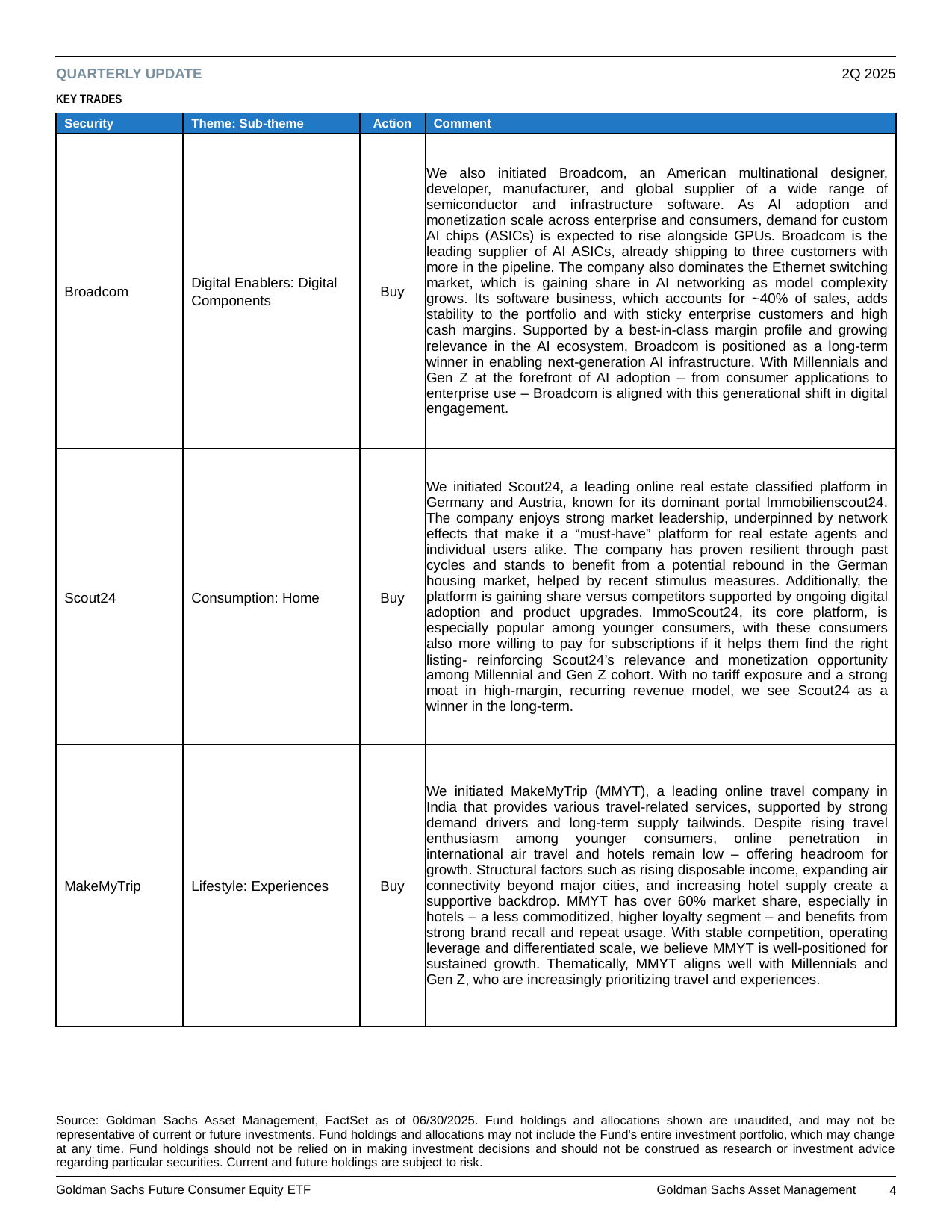

Key trades

| Security | Theme: Sub-theme | Action | Comment |
| --- | --- | --- | --- |
| Broadcom | Digital Enablers: Digital Components | Buy | We also initiated Broadcom, an American multinational designer, developer, manufacturer, and global supplier of a wide range of semiconductor and infrastructure software. As AI adoption and monetization scale across enterprise and consumers, demand for custom AI chips (ASICs) is expected to rise alongside GPUs. Broadcom is the leading supplier of AI ASICs, already shipping to three customers with more in the pipeline. The company also dominates the Ethernet switching market, which is gaining share in AI networking as model complexity grows. Its software business, which accounts for ~40% of sales, adds stability to the portfolio and with sticky enterprise customers and high cash margins. Supported by a best-in-class margin profile and growing relevance in the AI ecosystem, Broadcom is positioned as a long-term winner in enabling next-generation AI infrastructure. With Millennials and Gen Z at the forefront of AI adoption – from consumer applications to enterprise use – Broadcom is aligned with this generational shift in digital engagement. |
| Scout24 | Consumption: Home | Buy | We initiated Scout24, a leading online real estate classified platform in Germany and Austria, known for its dominant portal Immobilienscout24. The company enjoys strong market leadership, underpinned by network effects that make it a “must-have” platform for real estate agents and individual users alike. The company has proven resilient through past cycles and stands to benefit from a potential rebound in the German housing market, helped by recent stimulus measures. Additionally, the platform is gaining share versus competitors supported by ongoing digital adoption and product upgrades. ImmoScout24, its core platform, is especially popular among younger consumers, with these consumers also more willing to pay for subscriptions if it helps them find the right listing- reinforcing Scout24’s relevance and monetization opportunity among Millennial and Gen Z cohort. With no tariff exposure and a strong moat in high-margin, recurring revenue model, we see Scout24 as a winner in the long-term. |
| MakeMyTrip | Lifestyle: Experiences | Buy | We initiated MakeMyTrip (MMYT), a leading online travel company in India that provides various travel-related services, supported by strong demand drivers and long-term supply tailwinds. Despite rising travel enthusiasm among younger consumers, online penetration in international air travel and hotels remain low – offering headroom for growth. Structural factors such as rising disposable income, expanding air connectivity beyond major cities, and increasing hotel supply create a supportive backdrop. MMYT has over 60% market share, especially in hotels – a less commoditized, higher loyalty segment – and benefits from strong brand recall and repeat usage. With stable competition, operating leverage and differentiated scale, we believe MMYT is well-positioned for sustained growth. Thematically, MMYT aligns well with Millennials and Gen Z, who are increasingly prioritizing travel and experiences. |

Source: Goldman Sachs Asset Management, FactSet as of 06/30/2025. Fund holdings and allocations shown are unaudited, and may not be representative of current or future investments. Fund holdings and allocations may not include the Fund's entire investment portfolio, which may change at any time. Fund holdings should not be relied on in making investment decisions and should not be construed as research or investment advice regarding particular securities. Current and future holdings are subject to risk.